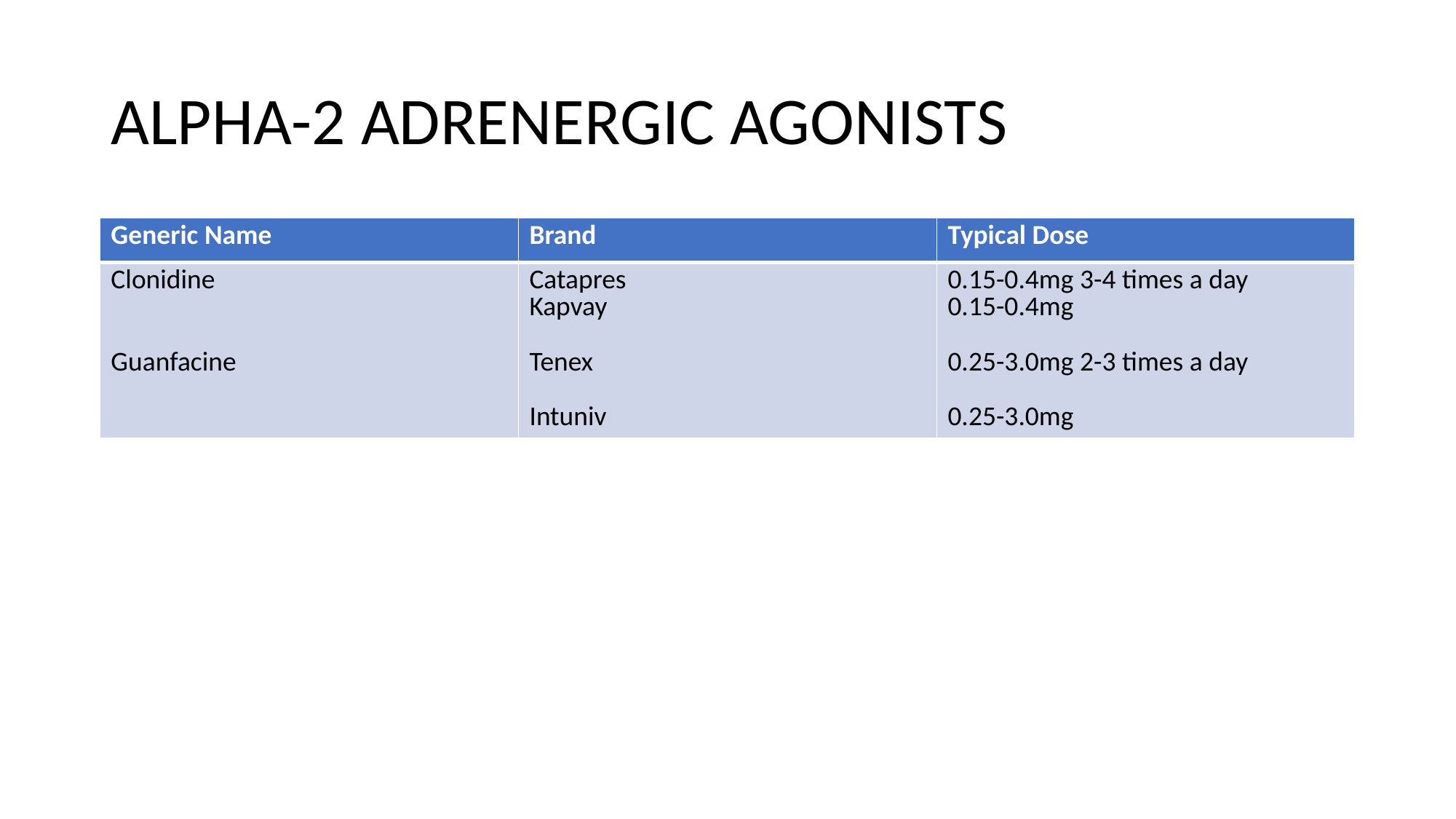

# ALPHA-2 ADRENERGIC AGONISTS
| Generic Name | Brand | Typical Dose |
| --- | --- | --- |
| Clonidine Guanfacine | Catapres Kapvay Tenex Intuniv | 0.15-0.4mg 3-4 times a day 0.15-0.4mg 0.25-3.0mg 2-3 times a day 0.25-3.0mg |